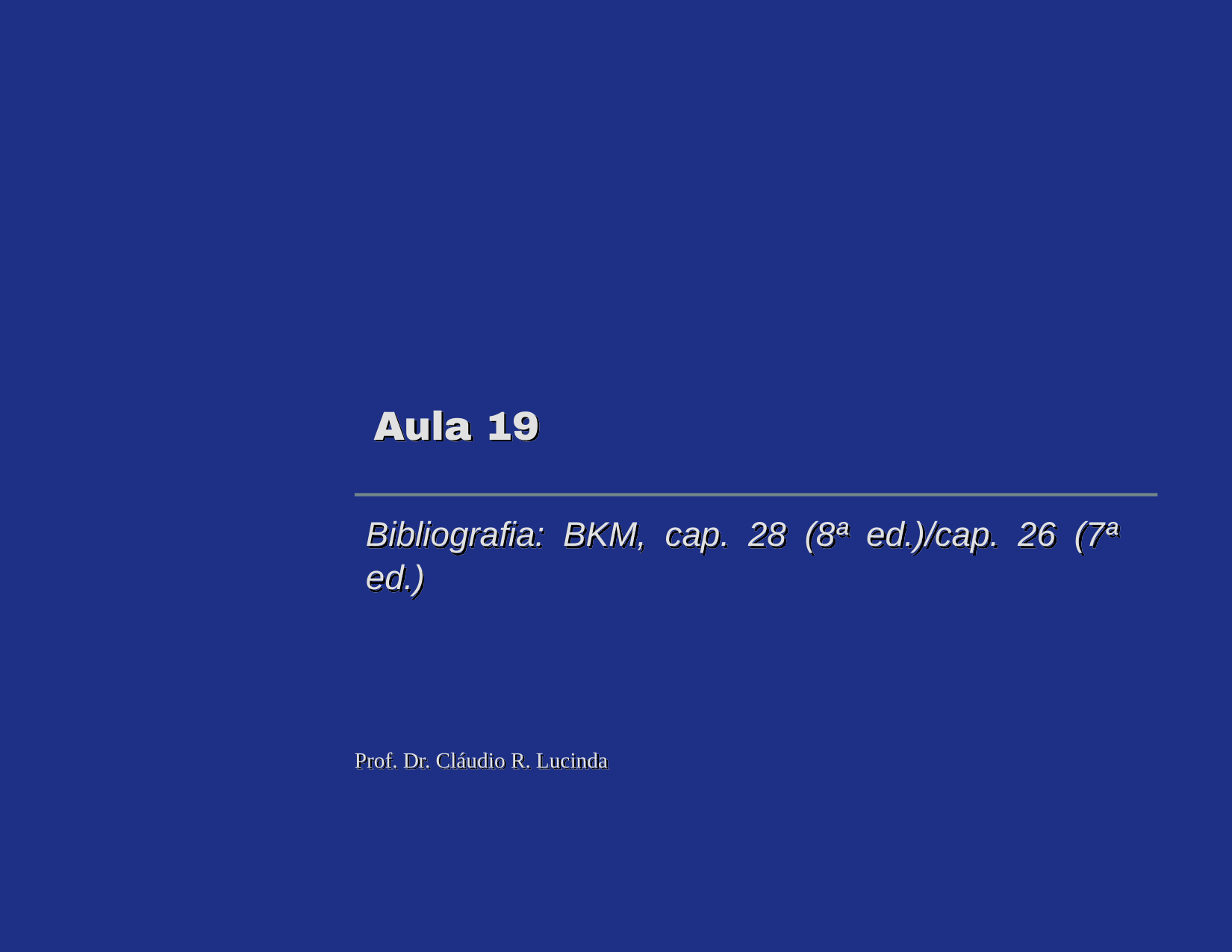

# Aula 19
Bibliografia: BKM, cap. 28 (8ª ed.)/cap. 26 (7ª ed.)
Prof. Dr. Cláudio R. Lucinda